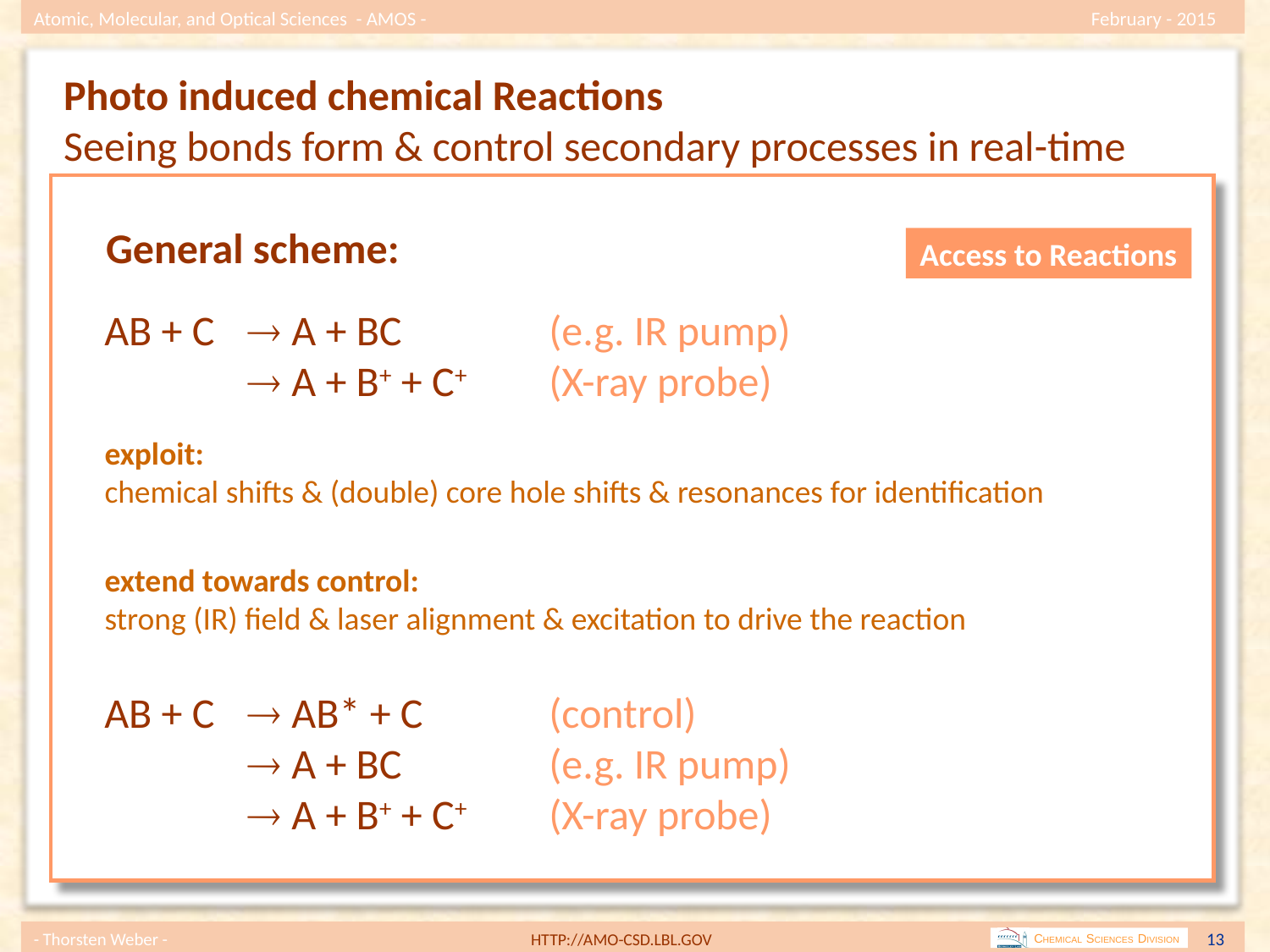

Photo induced chemical Reactions
Seeing bonds form & control secondary processes in real-time

General scheme:
Access to Reactions
AB + C 	→ A + BC	(e.g. IR pump)
	→ A + B+ + C+	(X-ray probe)
exploit:
chemical shifts & (double) core hole shifts & resonances for identification
extend towards control:
strong (IR) field & laser alignment & excitation to drive the reaction
AB + C 	→ AB* + C	(control)
	→ A + BC	(e.g. IR pump)
	→ A + B+ + C+	(X-ray probe)